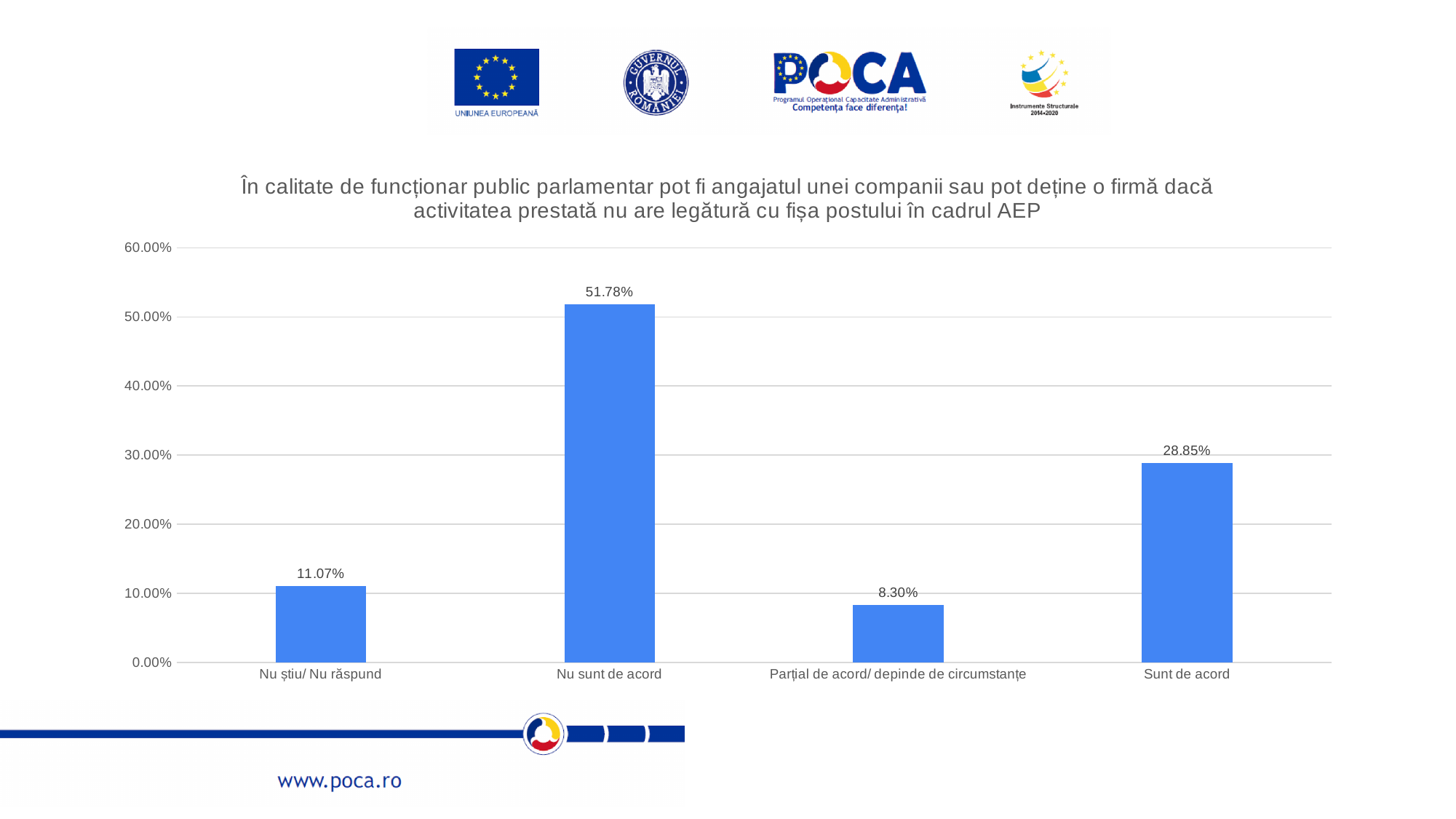

### Chart: În calitate de funcționar public parlamentar pot fi angajatul unei companii sau pot deține o firmă dacă activitatea prestată nu are legătură cu fișa postului în cadrul AEP

| Category |  |
|---|---|
| Nu știu/ Nu răspund | 0.11067193675889328 |
| Nu sunt de acord | 0.5177865612648221 |
| Parțial de acord/ depinde de circumstanțe | 0.08300395256916997 |
| Sunt de acord | 0.2885375494071146 |